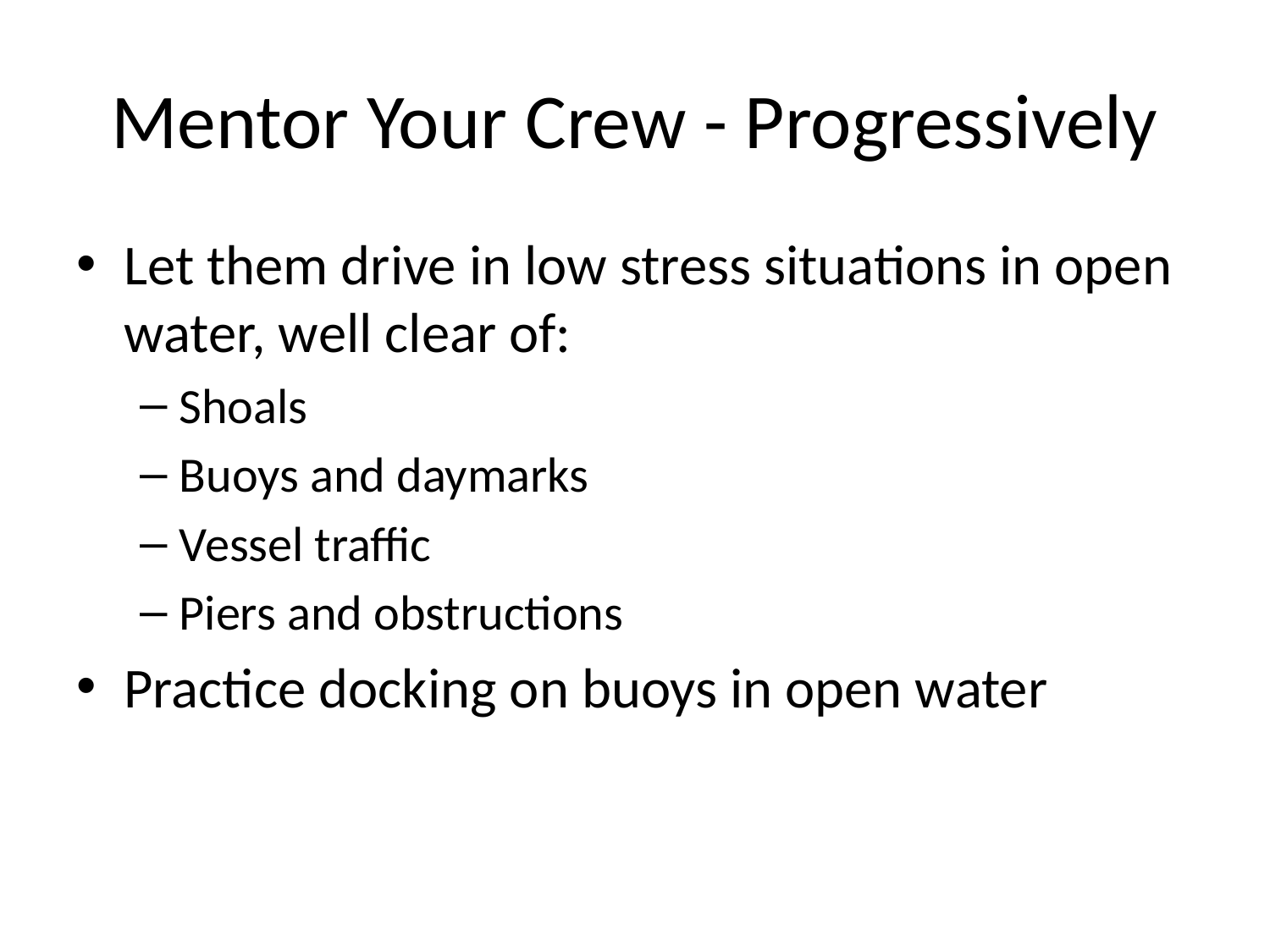

# Mentor Your Crew - Progressively
Let them drive in low stress situations in open water, well clear of:
Shoals
Buoys and daymarks
Vessel traffic
Piers and obstructions
Practice docking on buoys in open water